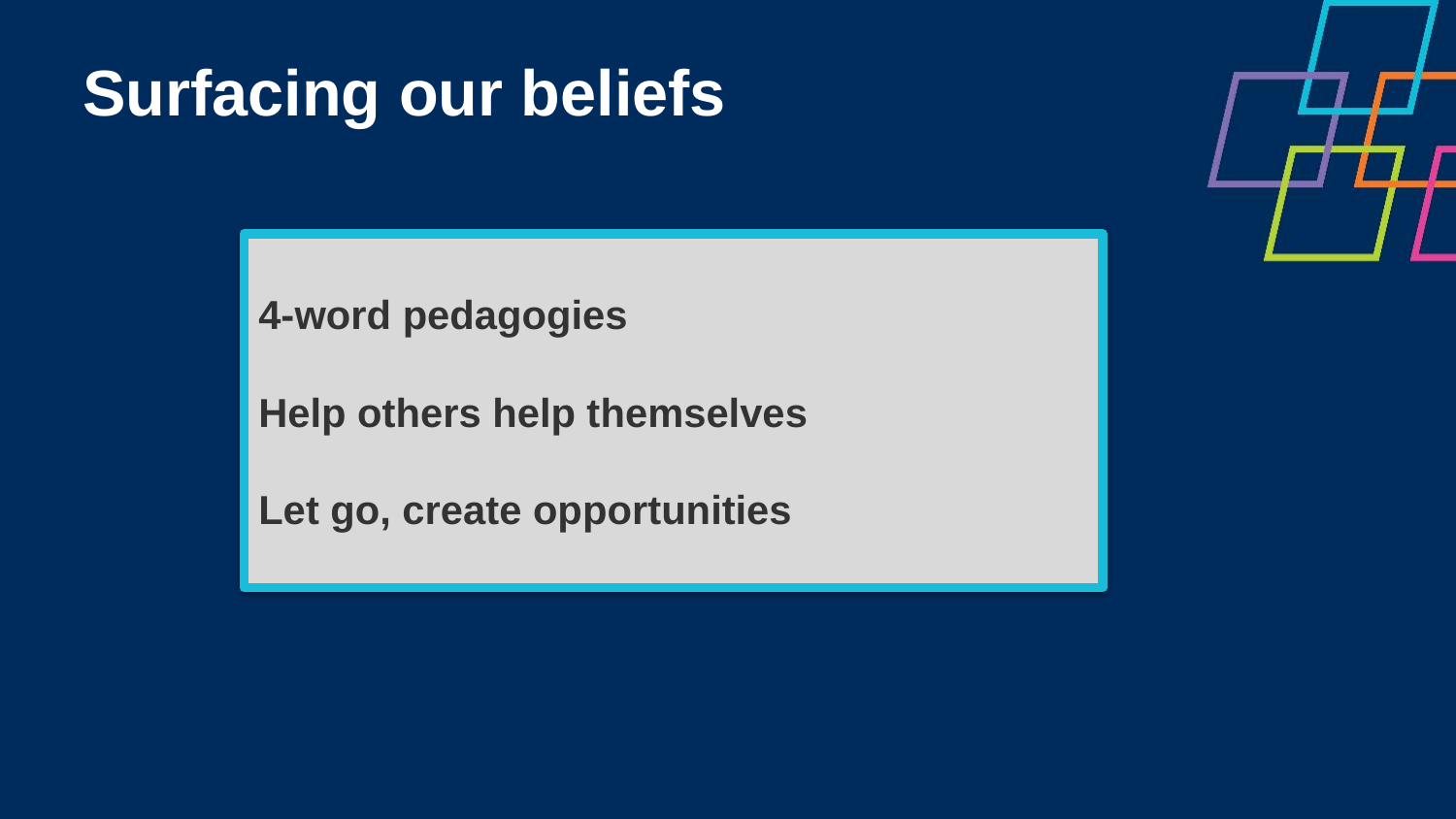

# Surfacing our beliefs
4-word pedagogies

Help others help themselves

Let go, create opportunities